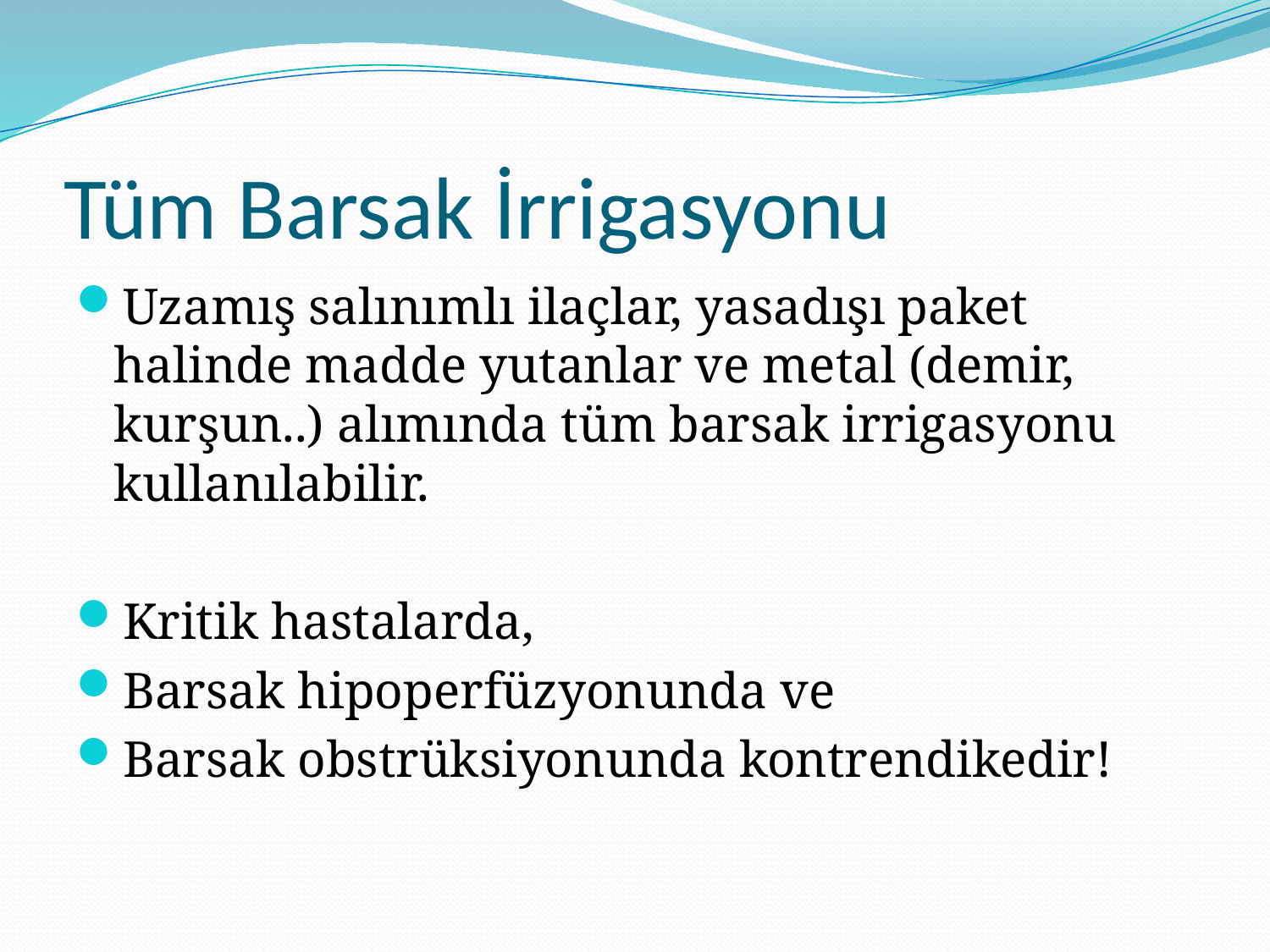

# Tüm Barsak İrrigasyonu
Uzamış salınımlı ilaçlar, yasadışı paket halinde madde yutanlar ve metal (demir, kurşun..) alımında tüm barsak irrigasyonu kullanılabilir.

Kritik hastalarda,
Barsak hipoperfüzyonunda ve
Barsak obstrüksiyonunda kontrendikedir!